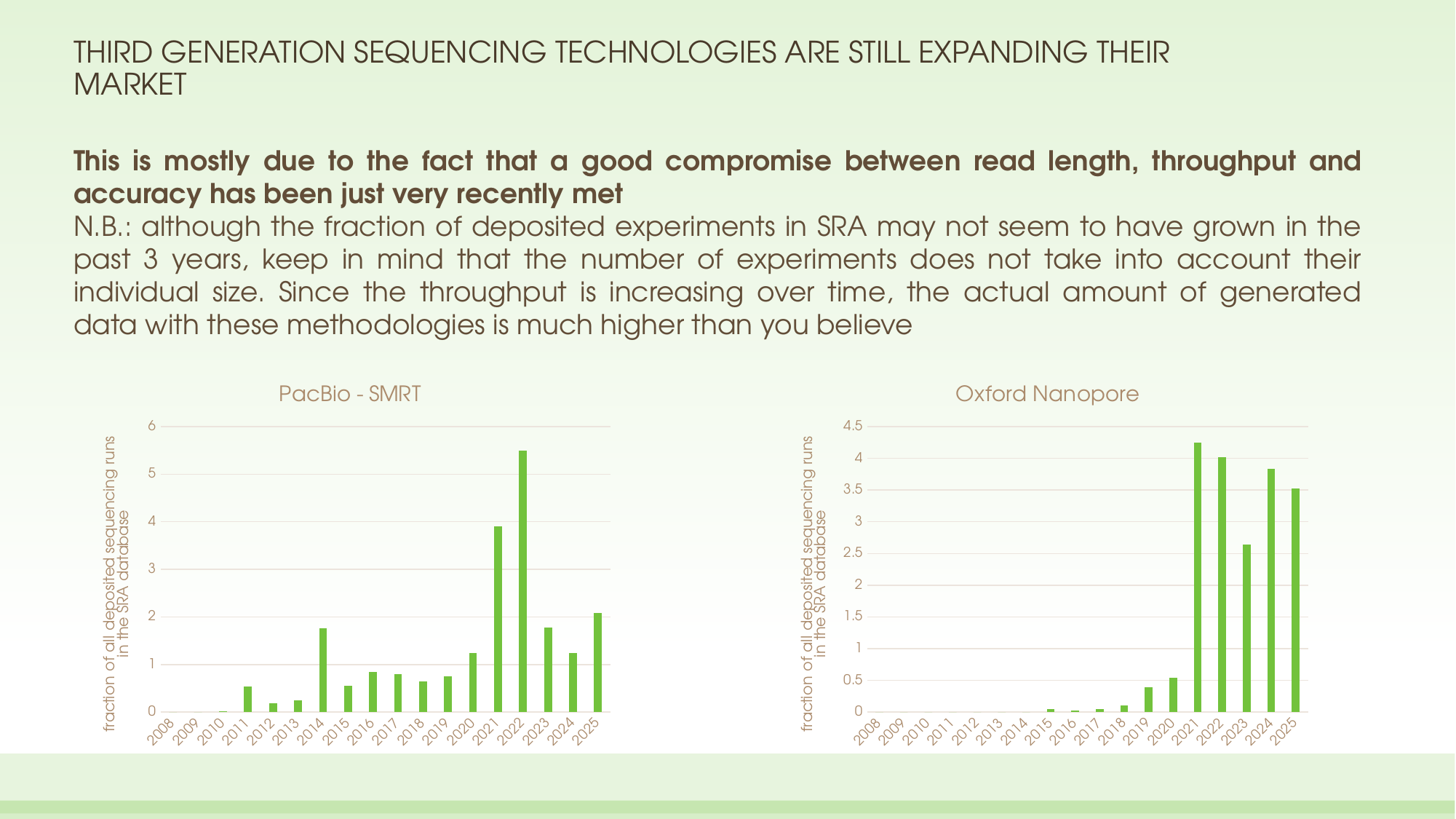

# THIRD GENERATION SEQUENCING TECHNOLOGIES ARE STILL EXPANDING THEIR MARKET
This is mostly due to the fact that a good compromise between read length, throughput and accuracy has been just very recently met
N.B.: although the fraction of deposited experiments in SRA may not seem to have grown in the past 3 years, keep in mind that the number of experiments does not take into account their individual size. Since the throughput is increasing over time, the actual amount of generated data with these methodologies is much higher than you believe

### Chart:

| Category | PacBio - SMRT |
|---|---|
| 2008 | 0.0 |
| 2009 | 0.0 |
| 2010 | 0.023223409196470042 |
| 2011 | 0.5392537893509521 |
| 2012 | 0.17924926191480386 |
| 2013 | 0.24078874583771703 |
| 2014 | 1.761716262284437 |
| 2015 | 0.5484092162070119 |
| 2016 | 0.844959938295874 |
| 2017 | 0.7934915974814587 |
| 2018 | 0.6502035550939034 |
| 2019 | 0.7523579942221967 |
| 2020 | 1.2479235938958597 |
| 2021 | 3.9097228934208217 |
| 2022 | 5.493509673088738 |
| 2023 | 1.7761051006955728 |
| 2024 | 1.2488100114276308 |
| 2025 | 2.0857429694518195 |

### Chart:

| Category | Oxford Nanopore |
|---|---|
| 2008 | 0.0 |
| 2009 | 0.0 |
| 2010 | 0.0 |
| 2011 | 0.0 |
| 2012 | 0.0 |
| 2013 | 0.0 |
| 2014 | 0.0 |
| 2015 | 0.04489900015729922 |
| 2016 | 0.025897717153765817 |
| 2017 | 0.047064176607020204 |
| 2018 | 0.10359251006606465 |
| 2019 | 0.39134094778932066 |
| 2020 | 0.5467046835825021 |
| 2021 | 4.249743154669215 |
| 2022 | 4.019206480658044 |
| 2023 | 2.6362233997819744 |
| 2024 | 3.839343178261275 |
| 2025 | 3.5292770342442443 |